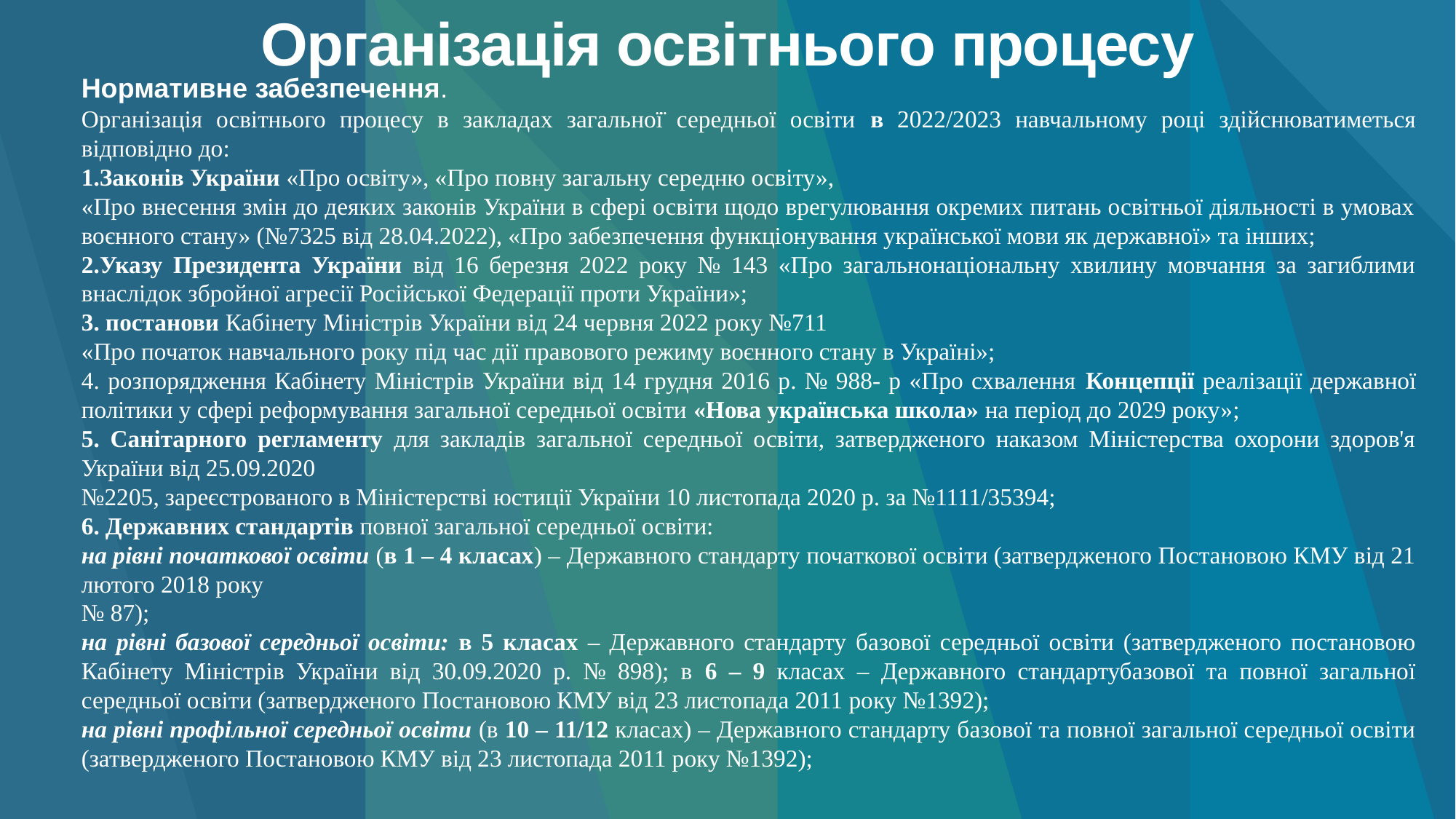

# Організація освітнього процесу
Нормативне забезпечення.
Організація освітнього процесу в закладах загальної̈ середньої освіти в 2022/2023 навчальному році здійснюватиметься відповідно до:
1.Законів України «Про освіту», «Про повну загальну середню освіту»,
«Про внесення змін до деяких законів України в сфері освіти щодо врегулювання окремих питань освітньої діяльності в умовах воєнного стану» (№7325 від 28.04.2022), «Про забезпечення функціонування української мови як державної» та інших;
2.Указу Президента України від 16 березня 2022 року № 143 «Про загальнонаціональну хвилину мовчання за загиблими внаслідок збройної агресії Російської Федерації проти України»;
3. постанови Кабінету Міністрів України від 24 червня 2022 року №711
«Про початок навчального року під час дії правового режиму воєнного стану в Україні»;
4. розпорядження Кабінету Міністрів України від 14 грудня 2016 р. № 988- р «Про схвалення Концепції реалізації державної політики у сфері реформування загальної середньої освіти «Нова українська школа» на період до 2029 року»;
5. Санітарного регламенту для закладів загальної середньої освіти, затвердженого наказом Міністерства охорони здоров'я України від 25.09.2020
№2205, зареєстрованого в Міністерстві юстиції України 10 листопада 2020 р. за №1111/35394;
6. Державних стандартів повної загальної середньої освіти:
на рівні початкової освіти (в 1 – 4 класах) – Державного стандарту початкової освіти (затвердженого Постановою КМУ від 21 лютого 2018 року
№ 87);
на рівні базової середньої освіти: в 5 класах – Державного стандарту базової середньої освіти (затвердженого постановою Кабінету Міністрів України від 30.09.2020 р. № 898); в 6 – 9 класах – Державного стандартубазової та повної загальної середньої освіти (затвердженого Постановою КМУ від 23 листопада 2011 року №1392);
на рівні профільної середньої освіти (в 10 – 11/12 класах) – Державного стандарту базової та повної загальної середньої освіти (затвердженого Постановою КМУ від 23 листопада 2011 року №1392);